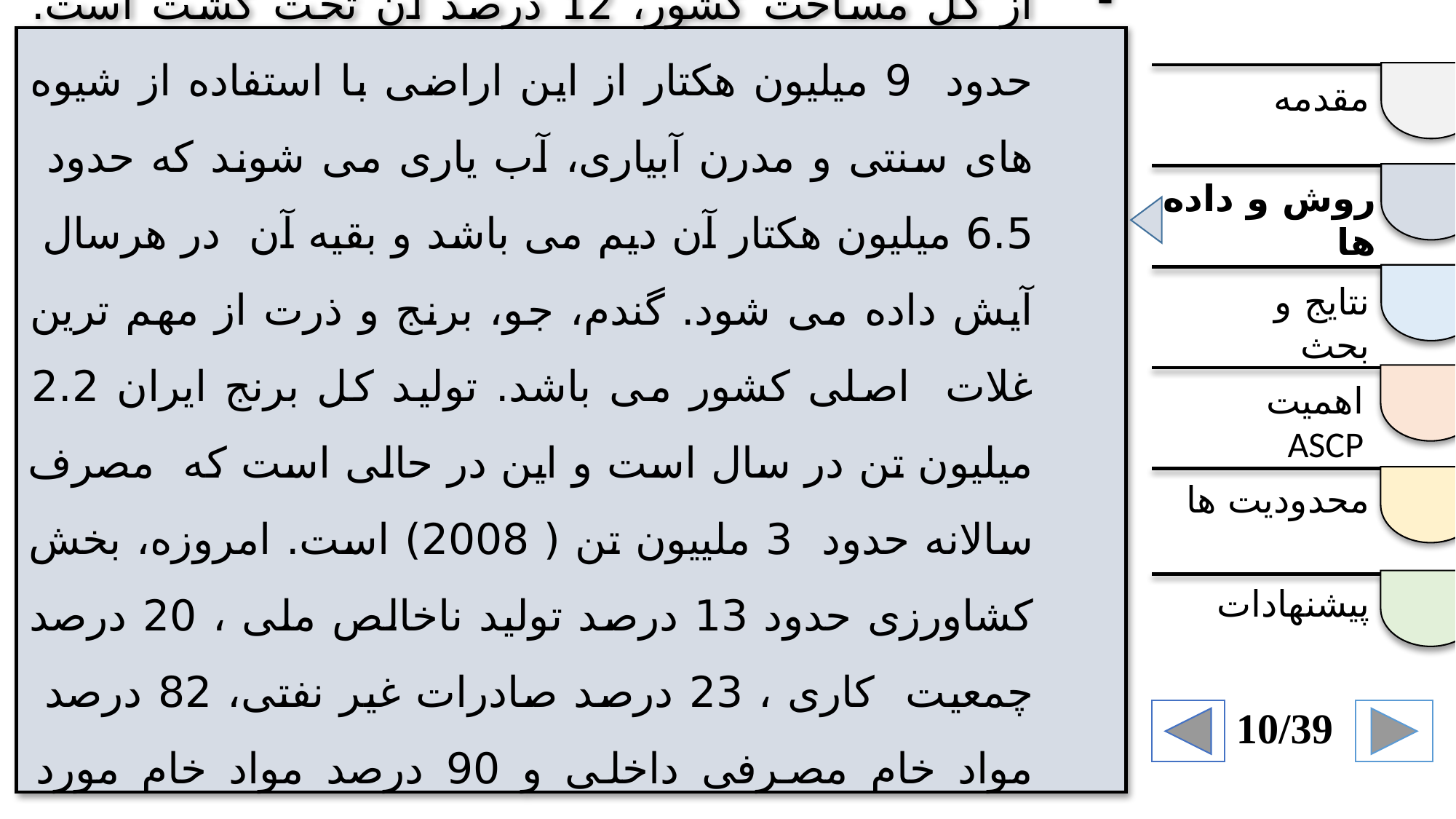

از کل مساحت کشور، 12 درصد آن تحت کشت است. حدود  9 میلیون هکتار از این اراضی با استفاده از شیوه های سنتی و مدرن آبیاری، آب یاری می شوند که حدود  6.5 میلیون هکتار آن دیم می باشد و بقیه آن  در هرسال  آیش داده می شود. گندم، جو، برنج و ذرت از مهم ترین غلات  اصلی کشور می باشد. تولید کل برنج ایران 2.2 میلیون تن در سال است و این در حالی است که  مصرف سالانه حدود  3 ملییون تن ( 2008) است. امروزه، بخش کشاورزی حدود 13 درصد تولید ناخالص ملی ، 20 درصد چمعیت  کاری ، 23 درصد صادرات غیر نفتی، 82 درصد  مواد خام مصرفی داخلی و 90 درصد مواد خام مورد استفادخ در صنایع فراوری غذایی شامل می شود.

مقدمه

روش و داده ها

نتایج و بحث

اهمیت ASCP

محدودیت ها

پیشنهادات
10/39